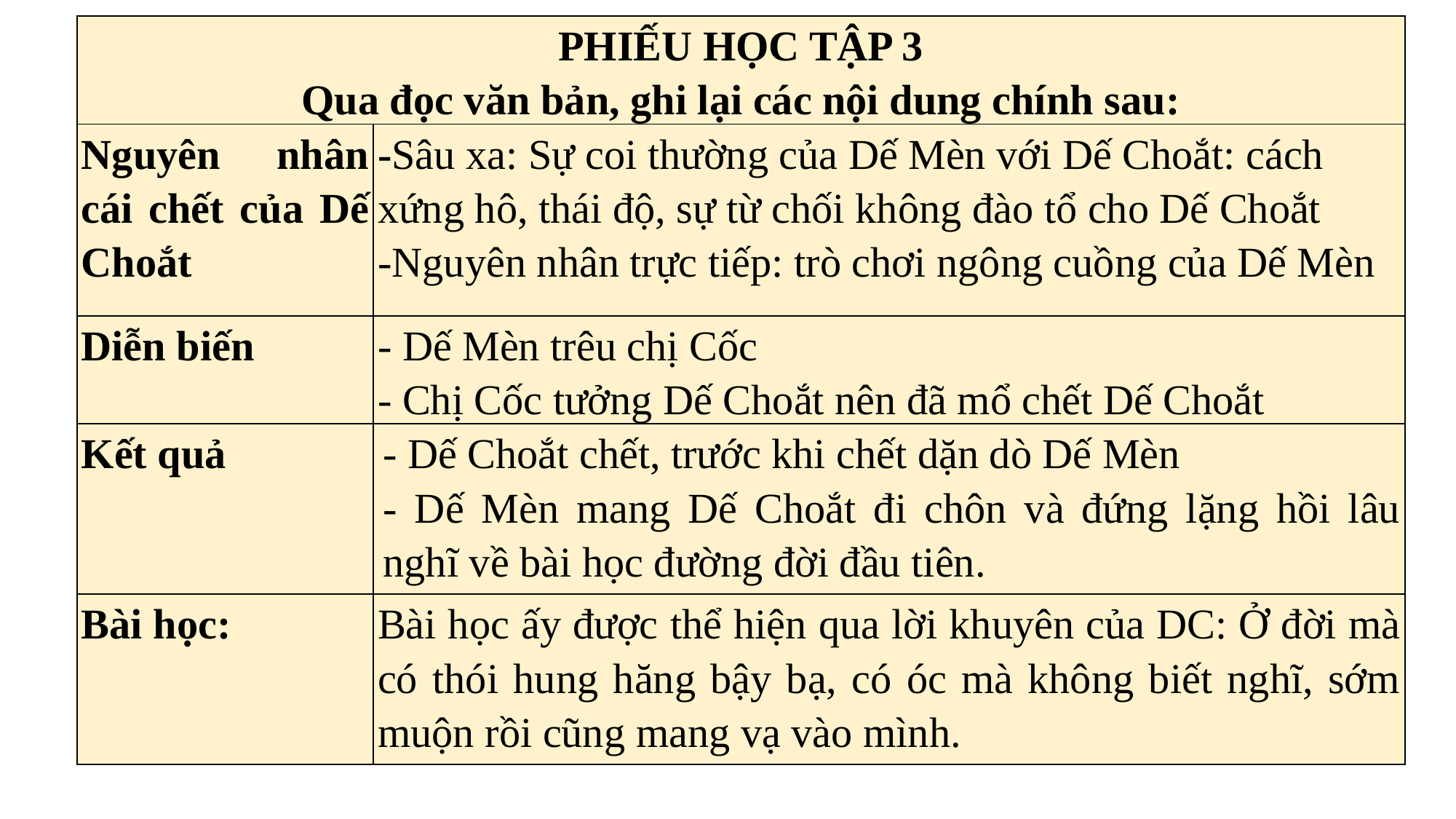

| PHIẾU HỌC TẬP 3 Qua đọc văn bản, ghi lại các nội dung chính sau: |  |
| --- | --- |
| Nguyên nhân cái chết của Dế Choắt | -Sâu xa: Sự coi thường của Dế Mèn với Dế Choắt: cách xứng hô, thái độ, sự từ chối không đào tổ cho Dế Choắt -Nguyên nhân trực tiếp: trò chơi ngông cuồng của Dế Mèn |
| Diễn biến | - Dế Mèn trêu chị Cốc - Chị Cốc tưởng Dế Choắt nên đã mổ chết Dế Choắt |
| Kết quả | - Dế Choắt chết, trước khi chết dặn dò Dế Mèn - Dế Mèn mang Dế Choắt đi chôn và đứng lặng hồi lâu nghĩ về bài học đường đời đầu tiên. |
| Bài học: | Bài học ấy được thể hiện qua lời khuyên của DC: Ở đời mà có thói hung hăng bậy bạ, có óc mà không biết nghĩ, sớm muộn rồi cũng mang vạ vào mình. |